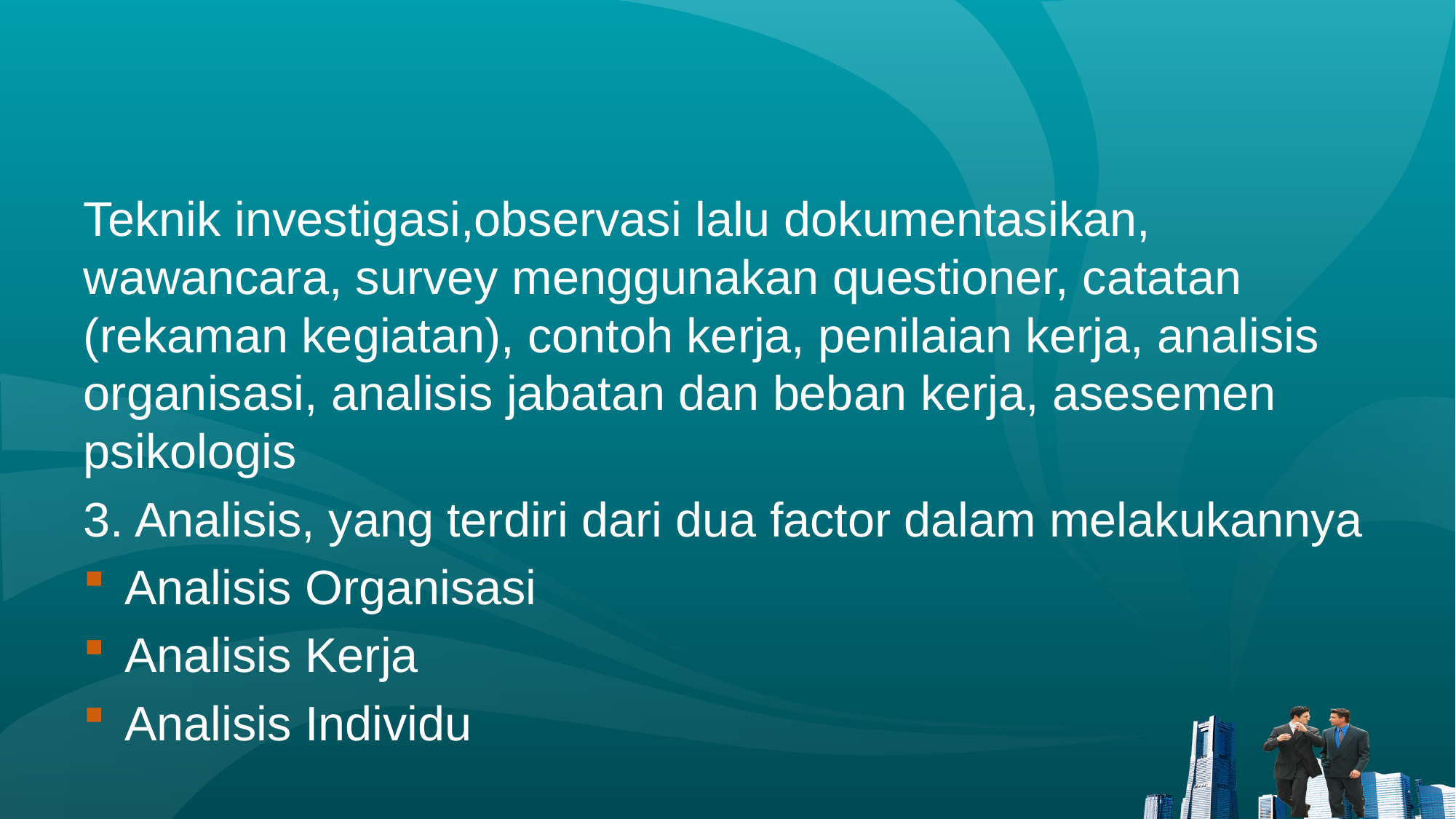

#
Teknik investigasi,observasi lalu dokumentasikan, wawancara, survey menggunakan questioner, catatan (rekaman kegiatan), contoh kerja, penilaian kerja, analisis organisasi, analisis jabatan dan beban kerja, asesemen psikologis
3. Analisis, yang terdiri dari dua factor dalam melakukannya
Analisis Organisasi
Analisis Kerja
Analisis Individu